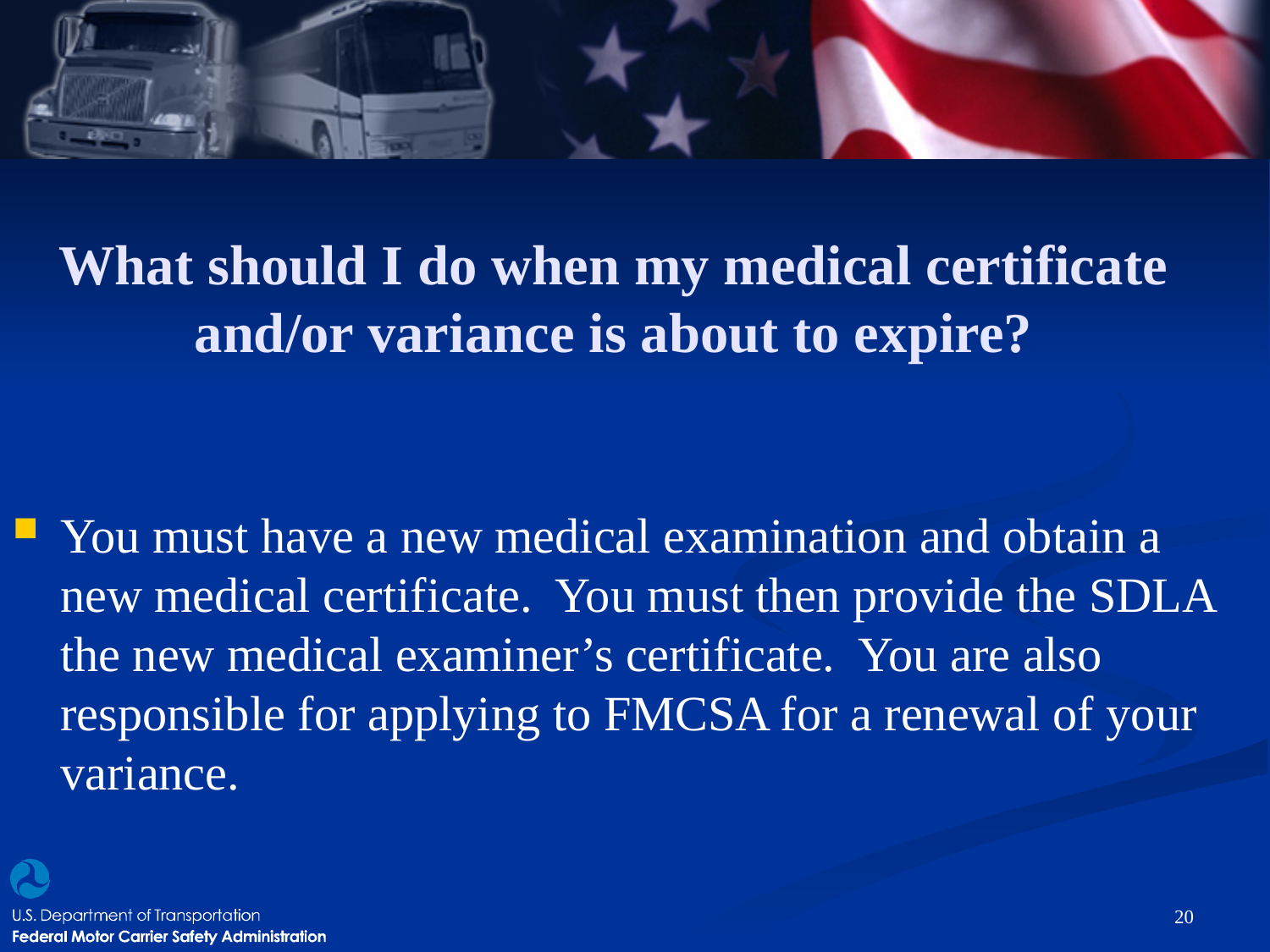

# What should I do when my medical certificate and/or variance is about to expire?
You must have a new medical examination and obtain a new medical certificate.  You must then provide the SDLA the new medical examiner’s certificate.  You are also responsible for applying to FMCSA for a renewal of your variance.
20